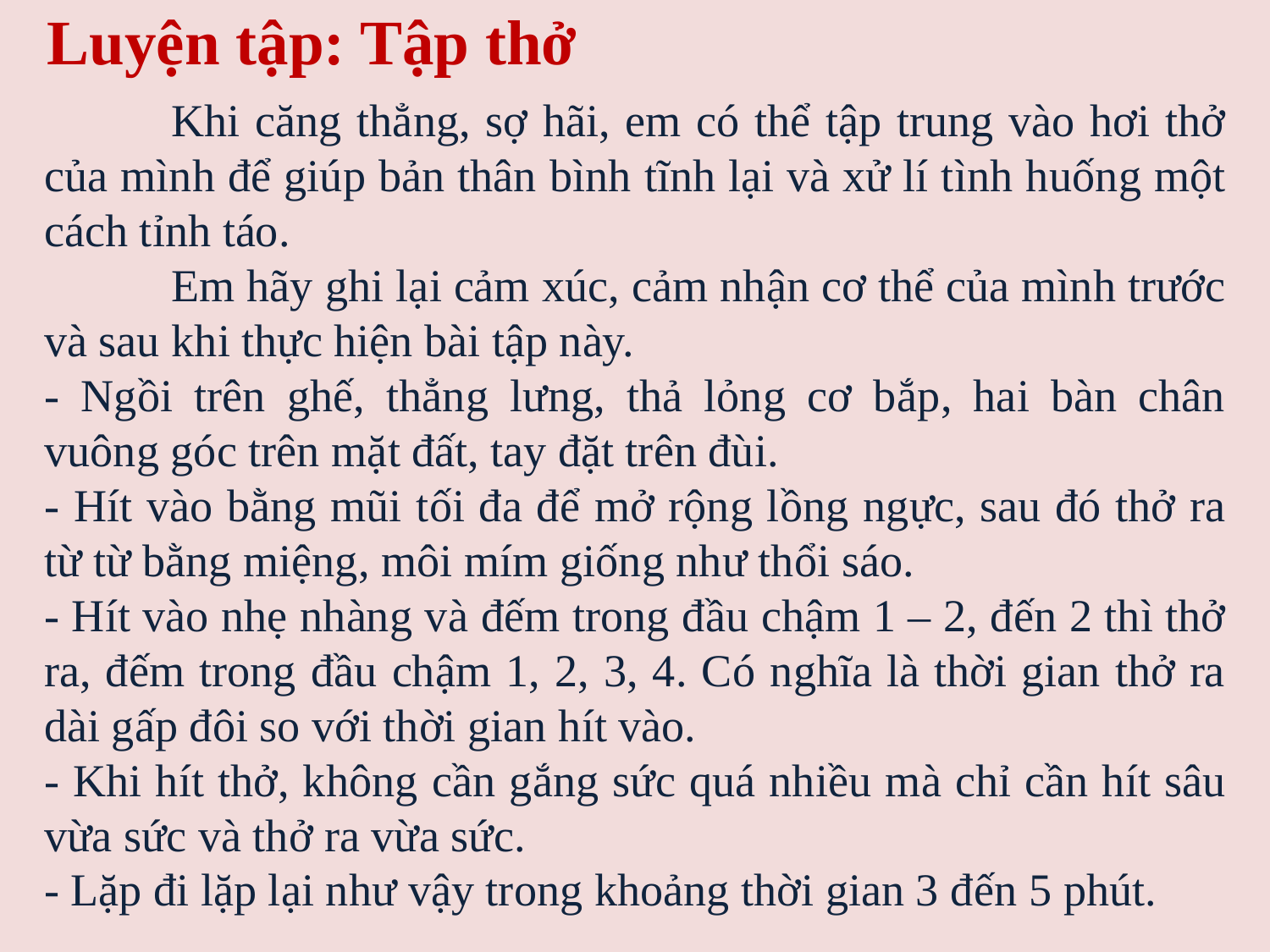

Luyện tập: Tập thở
	Khi căng thẳng, sợ hãi, em có thể tập trung vào hơi thở của mình để giúp bản thân bình tĩnh lại và xử lí tình huống một cách tỉnh táo.
	Em hãy ghi lại cảm xúc, cảm nhận cơ thể của mình trước và sau khi thực hiện bài tập này.
- Ngồi trên ghế, thẳng lưng, thả lỏng cơ bắp, hai bàn chân vuông góc trên mặt đất, tay đặt trên đùi.
- Hít vào bằng mũi tối đa để mở rộng lồng ngực, sau đó thở ra từ từ bằng miệng, môi mím giống như thổi sáo.
- Hít vào nhẹ nhàng và đếm trong đầu chậm 1 – 2, đến 2 thì thở ra, đếm trong đầu chậm 1, 2, 3, 4. Có nghĩa là thời gian thở ra dài gấp đôi so với thời gian hít vào.
- Khi hít thở, không cần gắng sức quá nhiều mà chỉ cần hít sâu vừa sức và thở ra vừa sức.
- Lặp đi lặp lại như vậy trong khoảng thời gian 3 đến 5 phút.